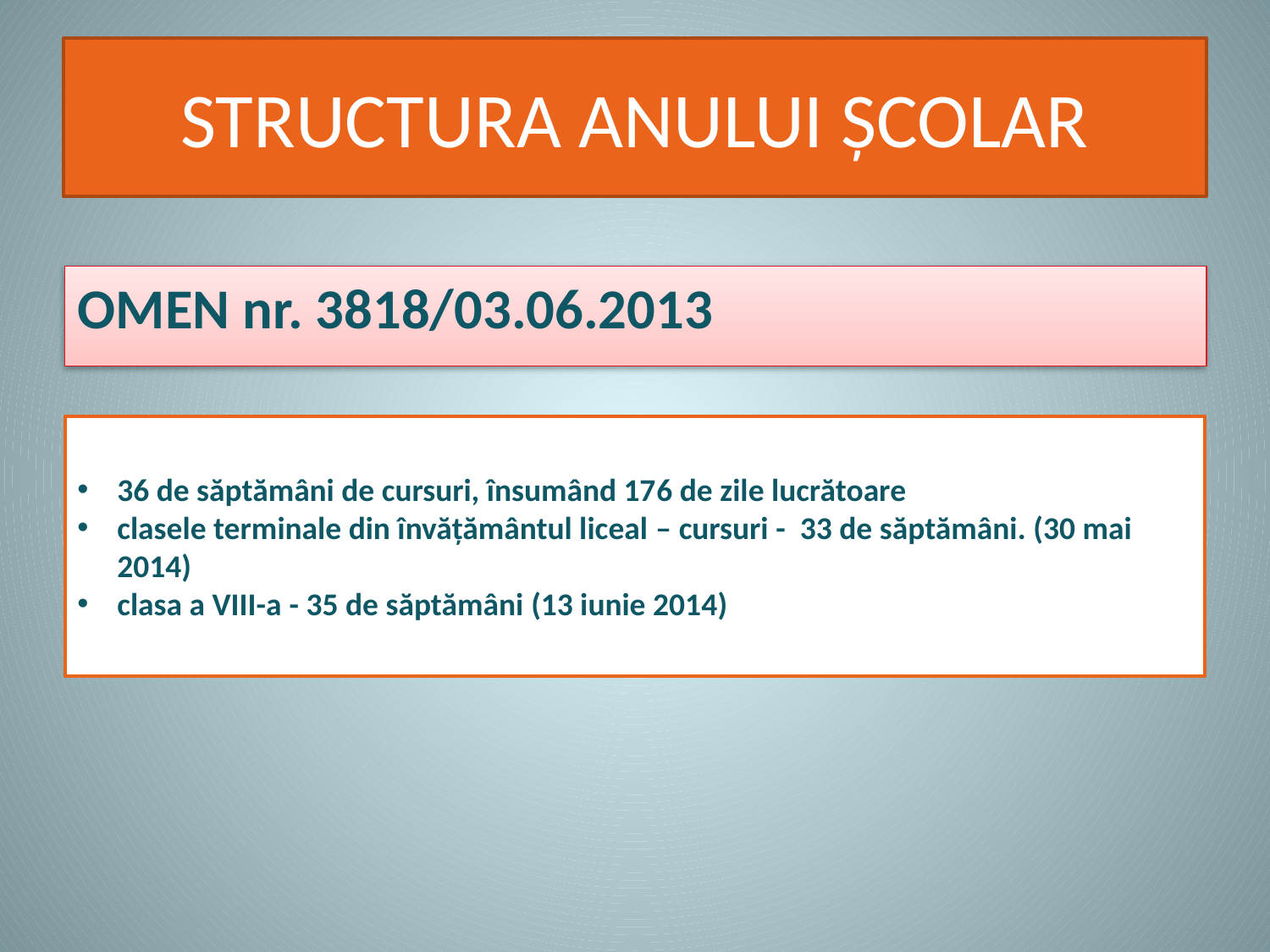

# STRUCTURA ANULUI ȘCOLAR
OMEN nr. 3818/03.06.2013

36 de săptămâni de cursuri, însumând 176 de zile lucrătoare
clasele terminale din învățământul liceal – cursuri -  33 de săptămâni. (30 mai 2014)
clasa a VIII-a - 35 de săptămâni (13 iunie 2014)